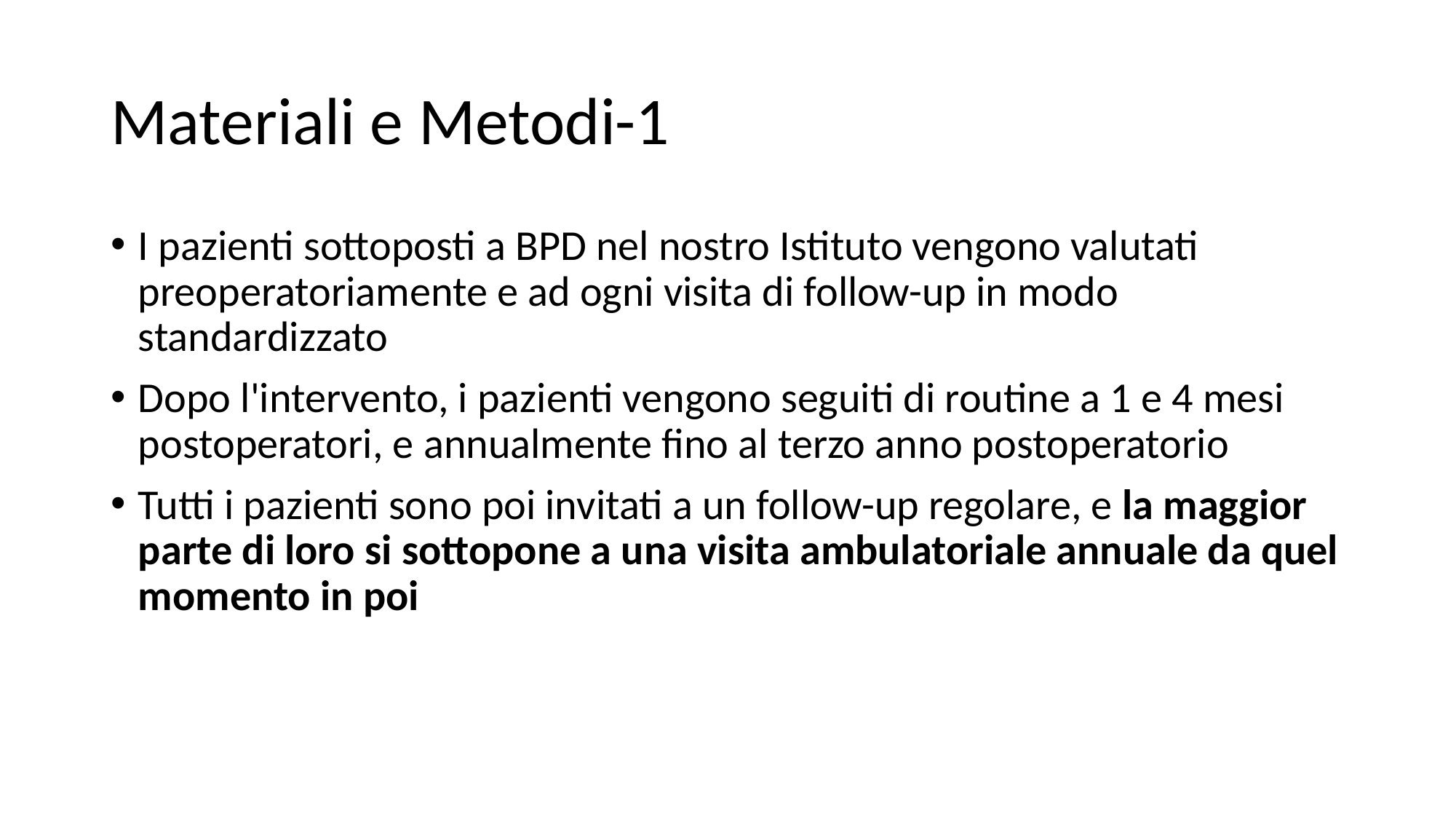

# Materiali e Metodi-1
I pazienti sottoposti a BPD nel nostro Istituto vengono valutati preoperatoriamente e ad ogni visita di follow-up in modo standardizzato
Dopo l'intervento, i pazienti vengono seguiti di routine a 1 e 4 mesi postoperatori, e annualmente fino al terzo anno postoperatorio
Tutti i pazienti sono poi invitati a un follow-up regolare, e la maggior parte di loro si sottopone a una visita ambulatoriale annuale da quel momento in poi